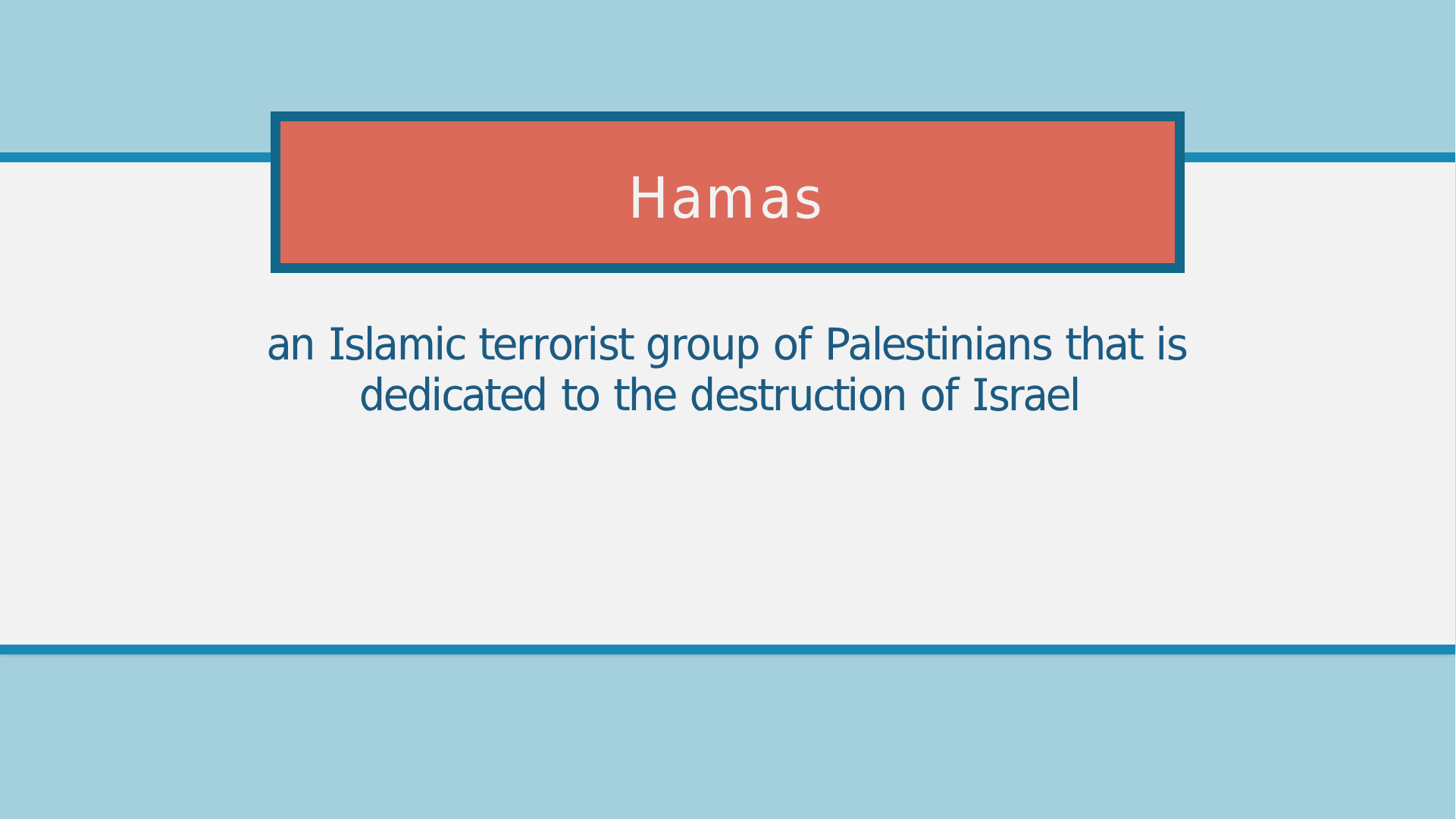

# Hamas
an Islamic terrorist group of Palestinians that is dedicated to the destruction of Israel